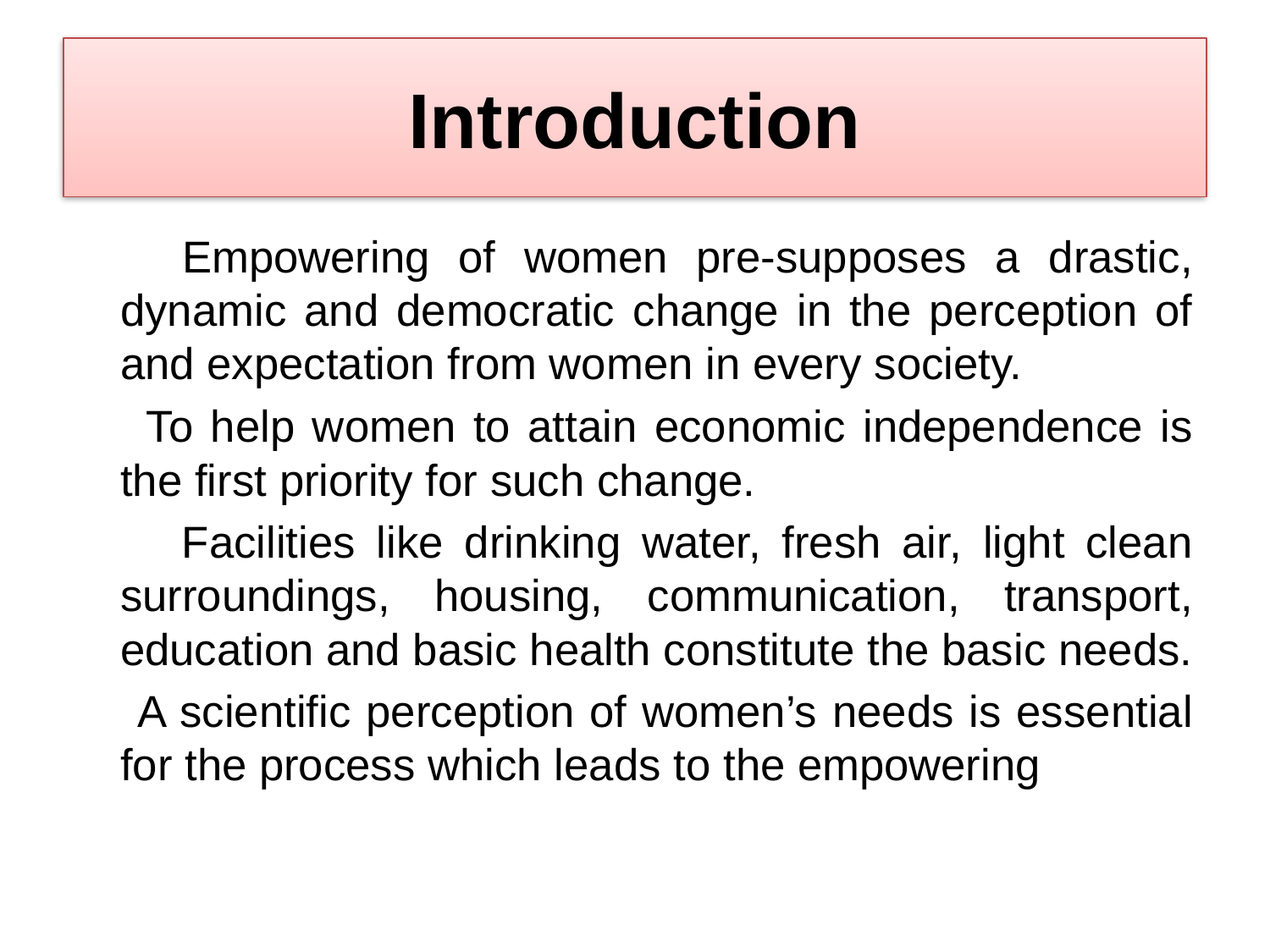

# Introduction
    Empowering of women pre-supposes a drastic, dynamic and democratic change in the perception of and expectation from women in every society.
    To help women to attain economic independence is the first priority for such change.
     Facilities like drinking water, fresh air, light clean surroundings, housing, communication, transport, education and basic health constitute the basic needs.
    A scientific perception of women’s needs is essential for the process which leads to the empowering